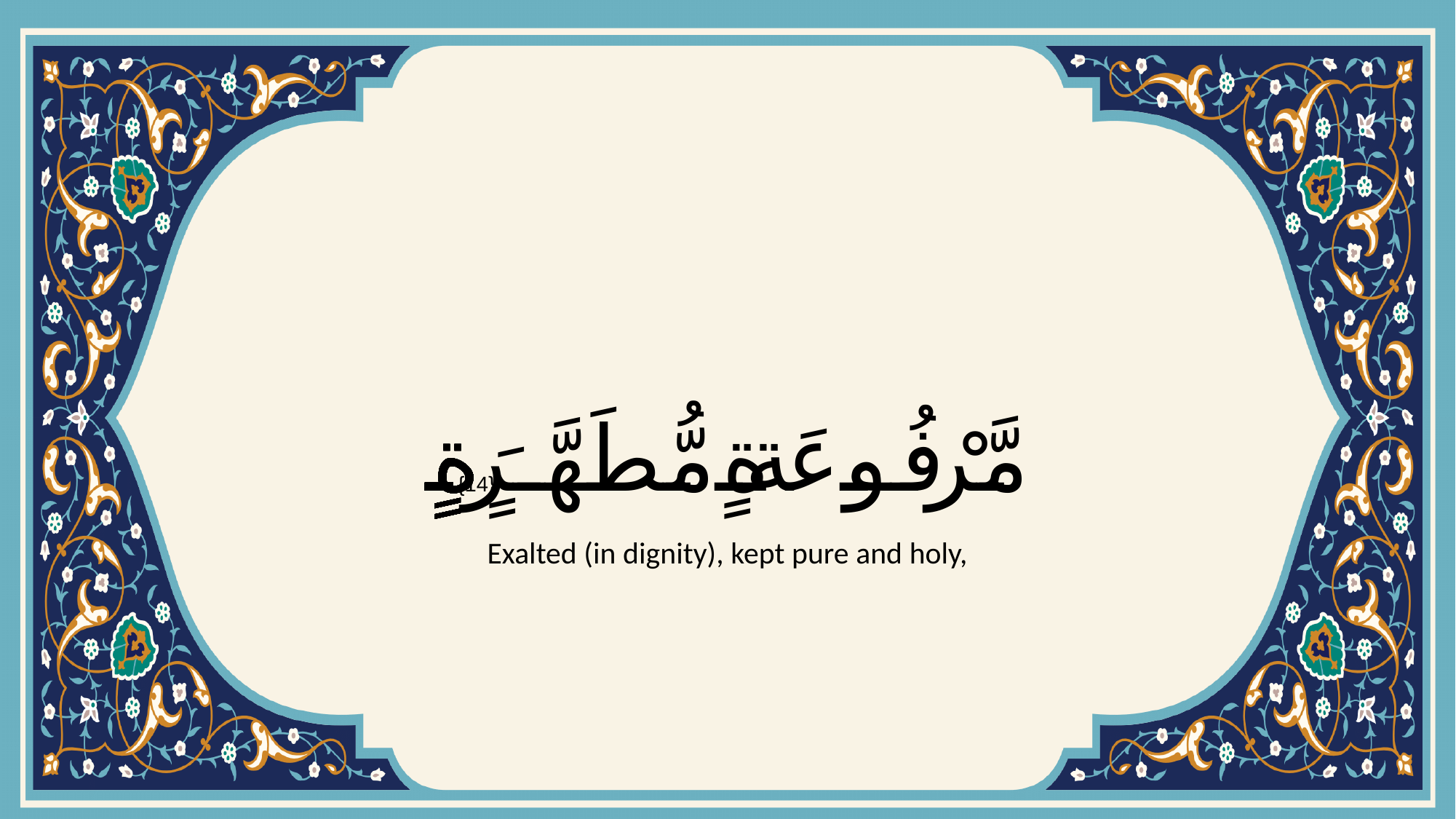

# مَّرْفُوعَةٍ مُّطَهَّرَةٍۭ
{14}
Exalted (in dignity), kept pure and holy,